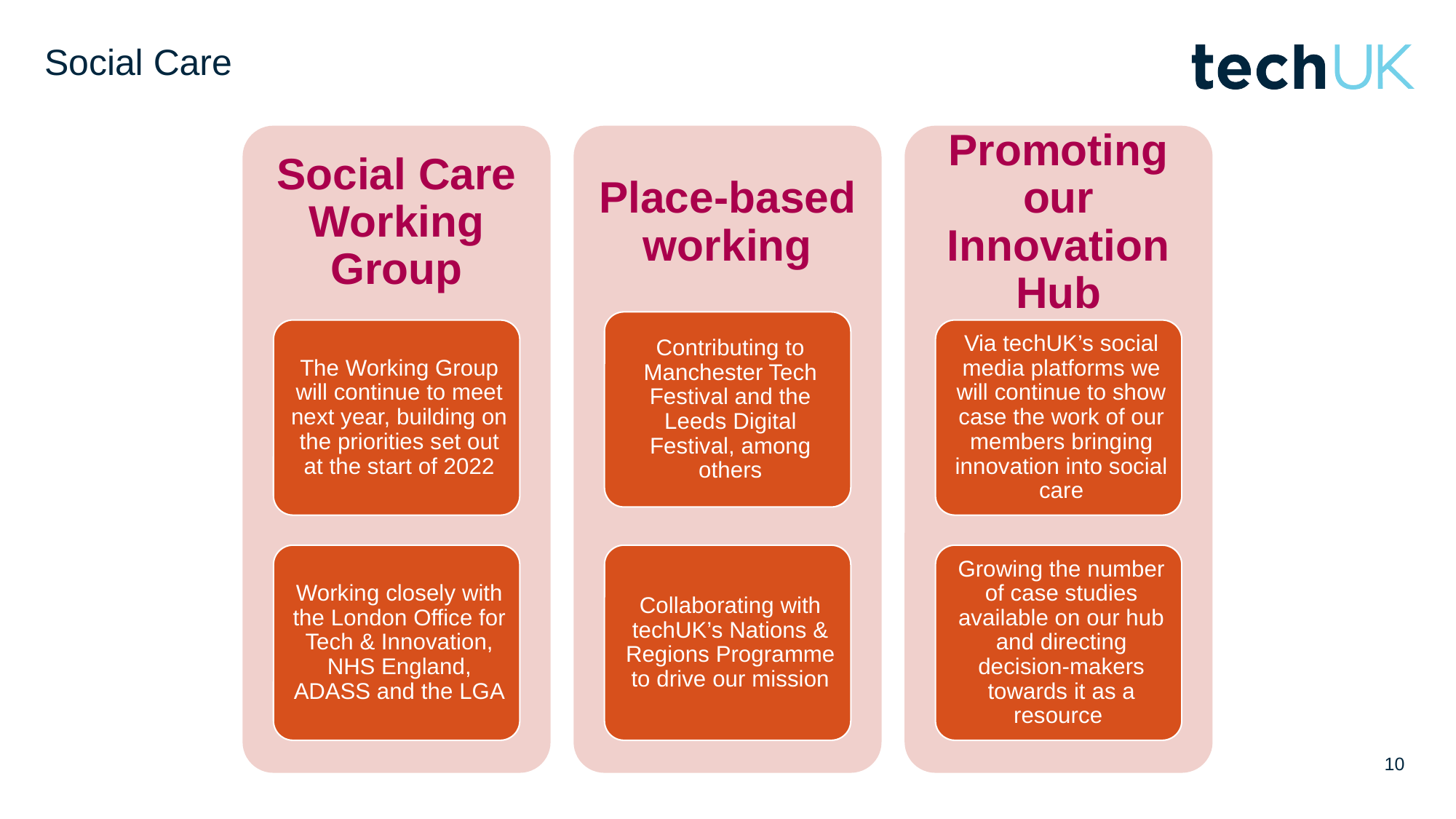

Social Care
Social Care Working Group
The Working Group will continue to meet next year, building on the priorities set out at the start of 2022
Working closely with the London Office for Tech & Innovation, NHS England, ADASS and the LGA
Place-based working
Contributing to Manchester Tech Festival and the Leeds Digital Festival, among others
Collaborating with techUK’s Nations & Regions Programme to drive our mission
Promoting our Innovation Hub
Via techUK’s social media platforms we will continue to show case the work of our members bringing innovation into social care
Growing the number of case studies available on our hub and directing decision-makers towards it as a resource